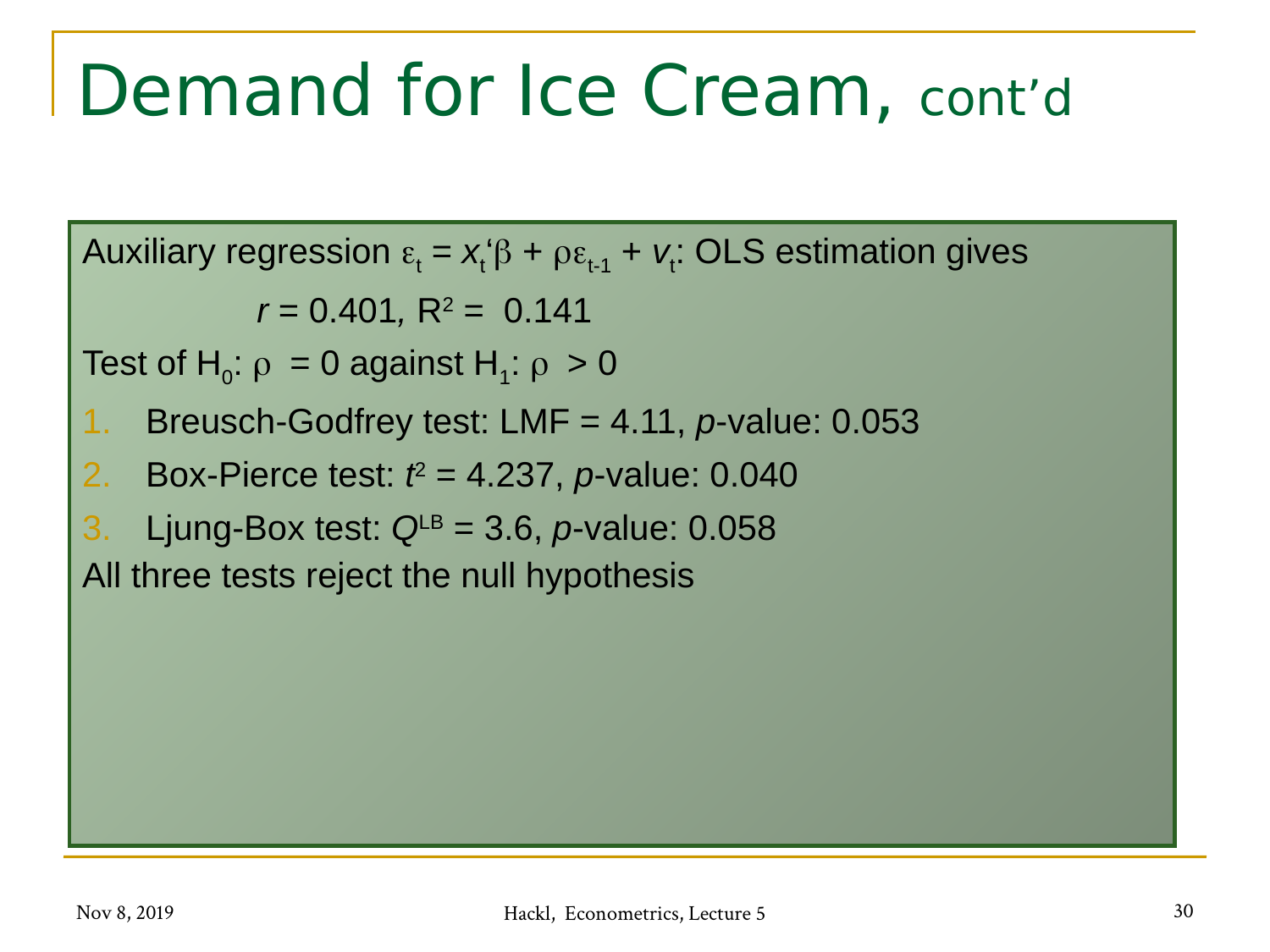

# Demand for Ice Cream, cont’d
Auxiliary regression εt = xt‘β + ρεt-1 + vt: OLS estimation gives
		r = 0.401, R2 =  0.141
Test of H0: ρ = 0 against H1: ρ > 0
Breusch-Godfrey test: LMF = 4.11, p-value: 0.053
Box-Pierce test: t2 = 4.237, p-value: 0.040
Ljung-Box test: QLB = 3.6, p-value: 0.058
All three tests reject the null hypothesis
Nov 8, 2019
30
Hackl,  Econometrics, Lecture 5